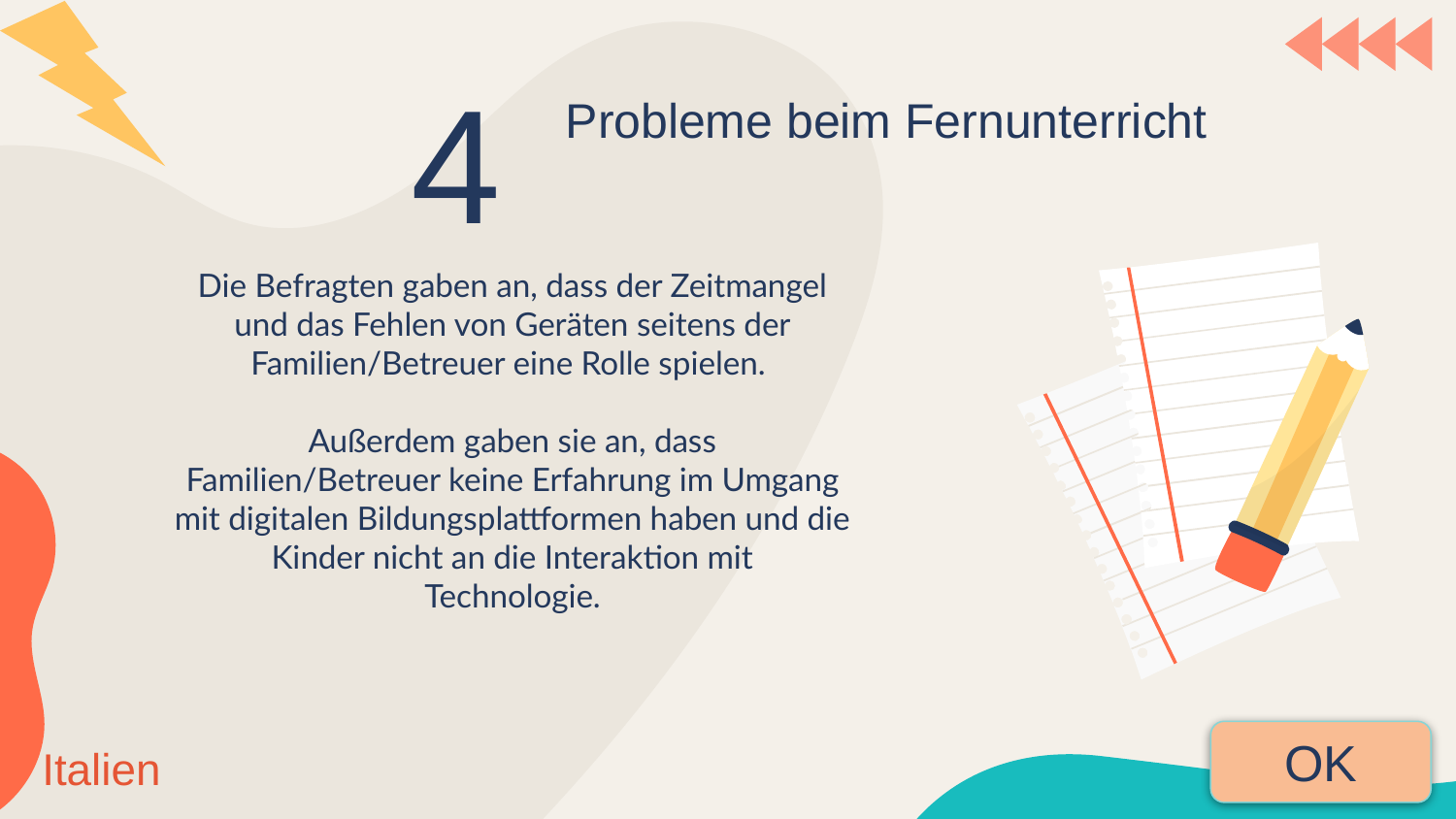

4
Probleme beim Fernunterricht

Die Befragten gaben an, dass der Zeitmangel und das Fehlen von Geräten seitens der Familien/Betreuer eine Rolle spielen.

Außerdem gaben sie an, dass
Familien/Betreuer keine Erfahrung im Umgang mit digitalen Bildungsplattformen haben und die Kinder nicht an die Interaktion mit
Technologie.

OK
Italien